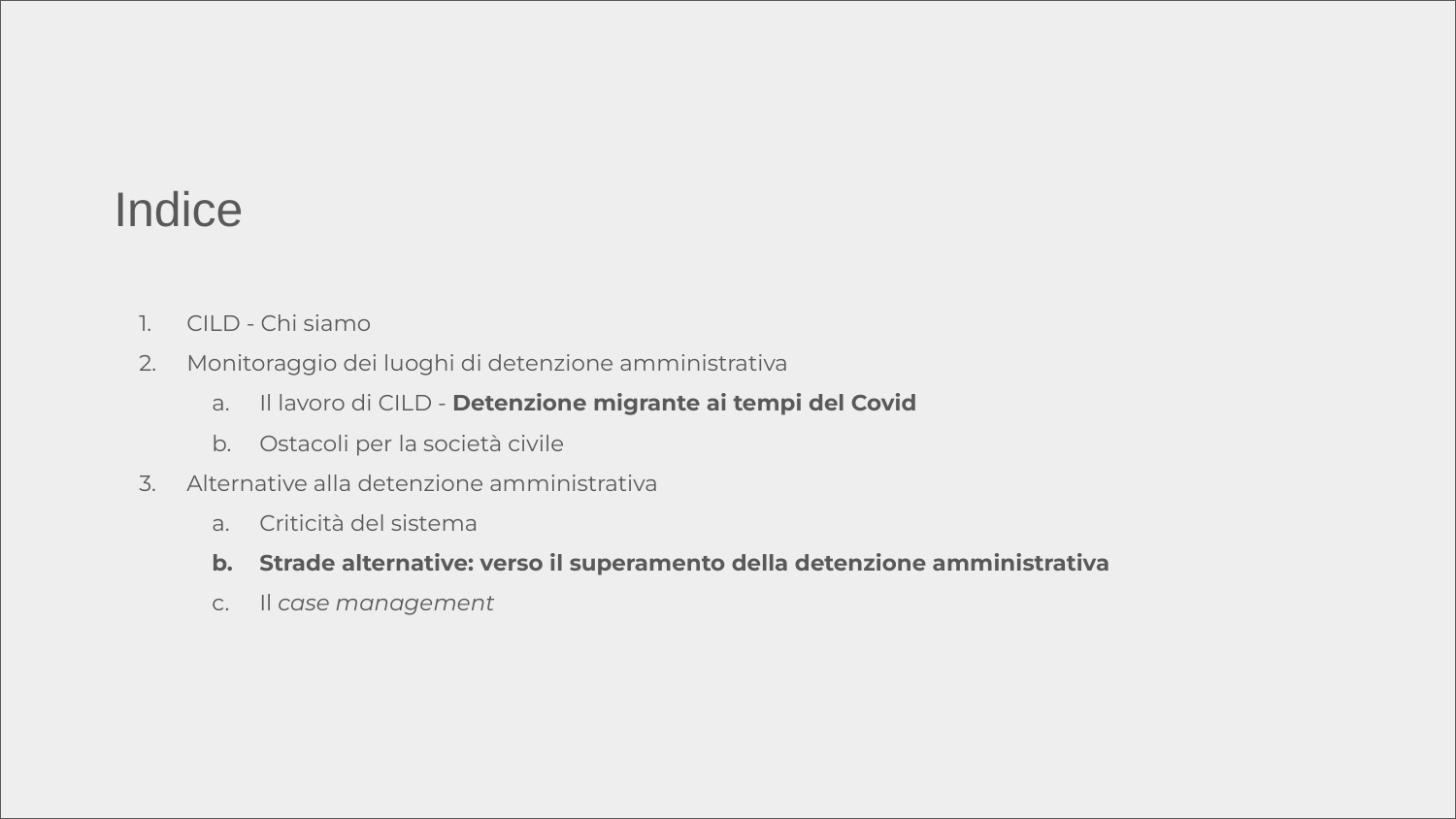

Indice

CILD - Chi siamo
Monitoraggio dei luoghi di detenzione amministrativa
Il lavoro di CILD - Detenzione migrante ai tempi del Covid
Ostacoli per la società civile
Alternative alla detenzione amministrativa
Criticità del sistema
Strade alternative: verso il superamento della detenzione amministrativa
Il case management